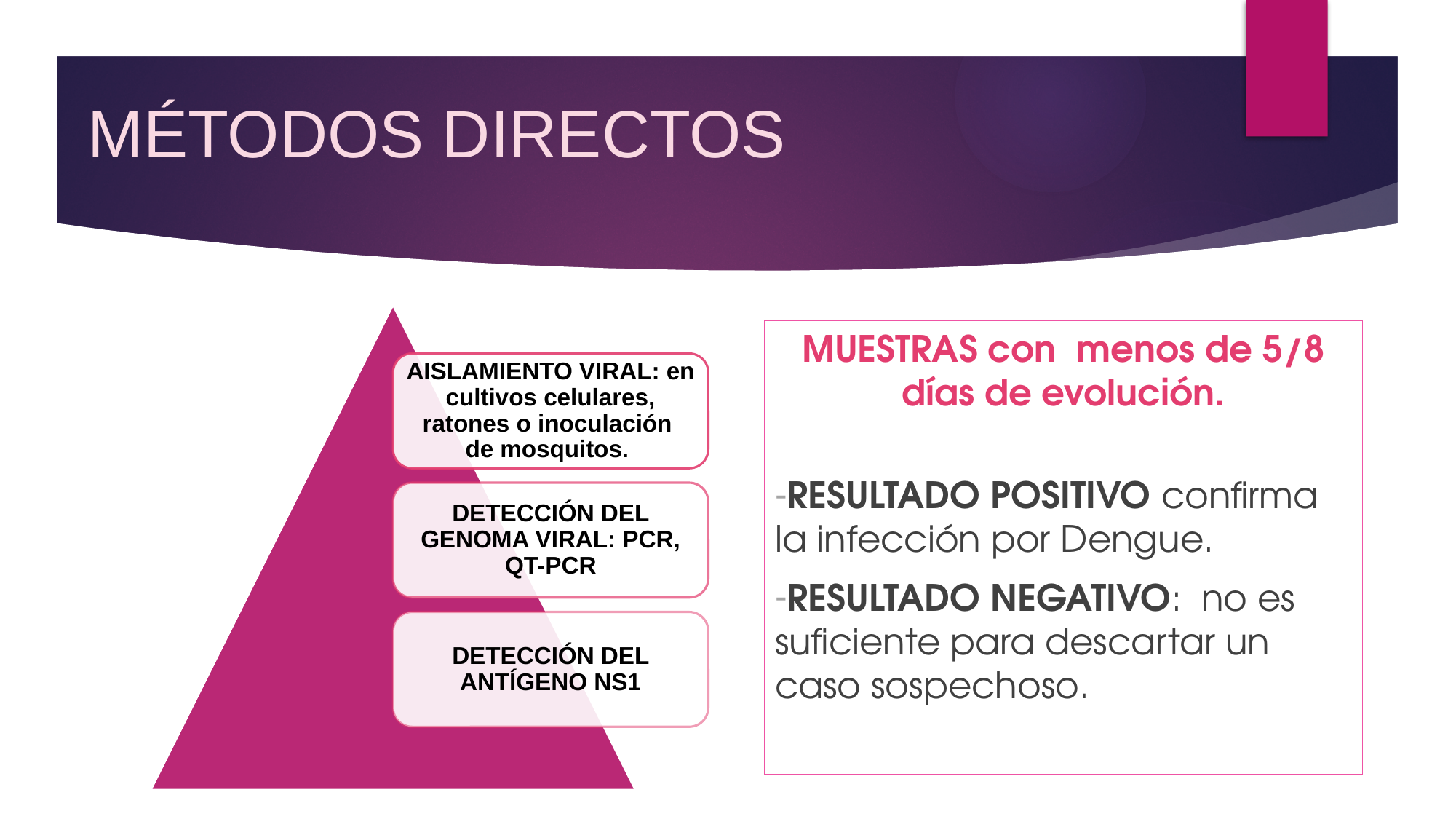

# MÉTODOS DIRECTOS

AISLAMIENTO VIRAL: en cultivos celulares, ratones o inoculación  de mosquitos.

DETECCIÓN DEL GENOMA VIRAL: PCR, QT-PCR

DETECCIÓN DEL ANTÍGENO NS1
MUESTRAS con  menos de 5/8 días de evolución.

RESULTADO POSITIVO confirma la infección por Dengue.
RESULTADO NEGATIVO:  no es suficiente para descartar un caso sospechoso.